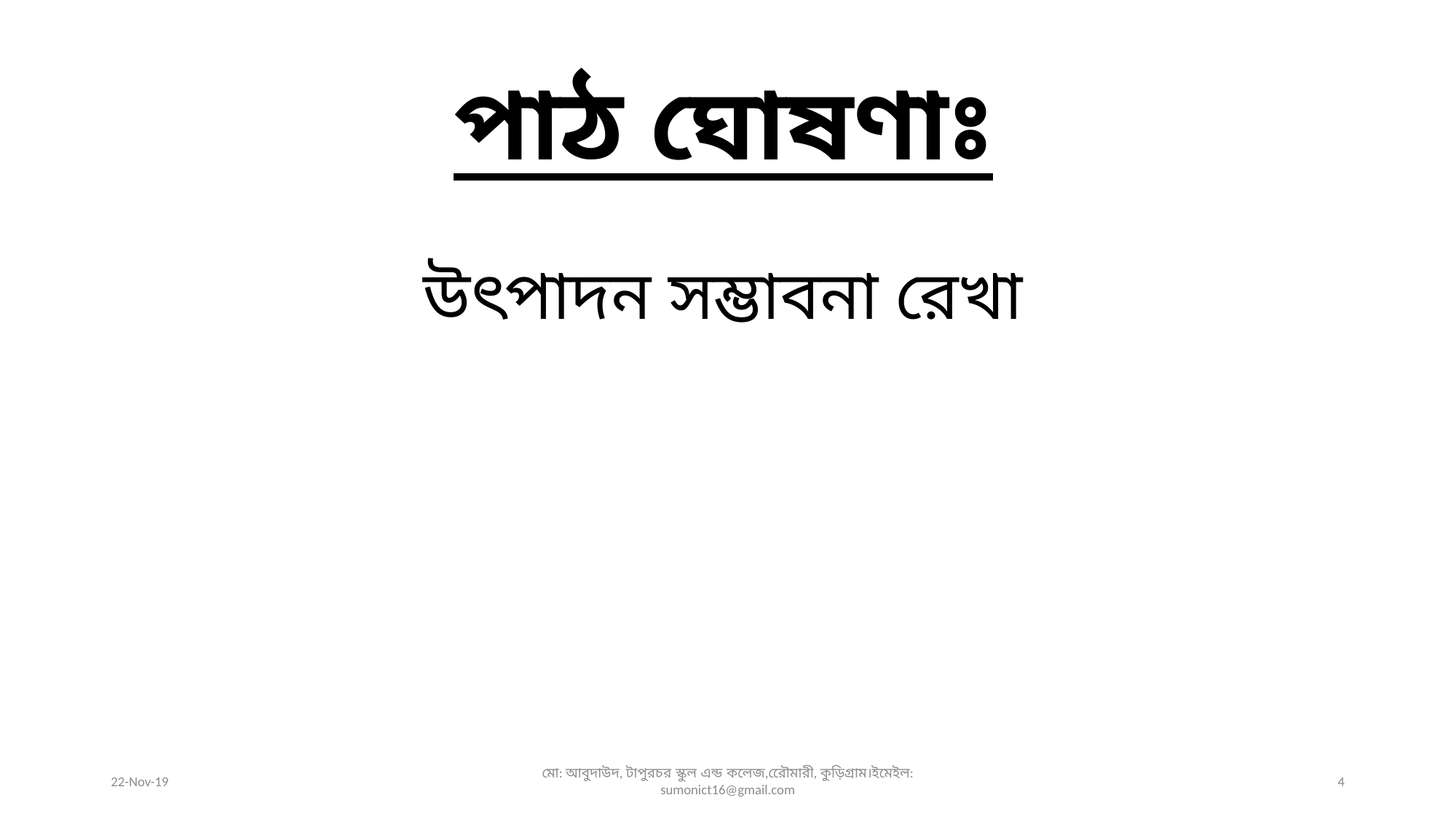

পাঠ ঘোষণাঃ

উৎপাদন সম্ভাবনা রেখা
22-Nov-19
মো: আবুদাউদ, টাপুরচর স্কুল এন্ড কলেজ,রেৌমারী, কুড়িগ্রাম।ইমেইল: sumonict16@gmail.com
4